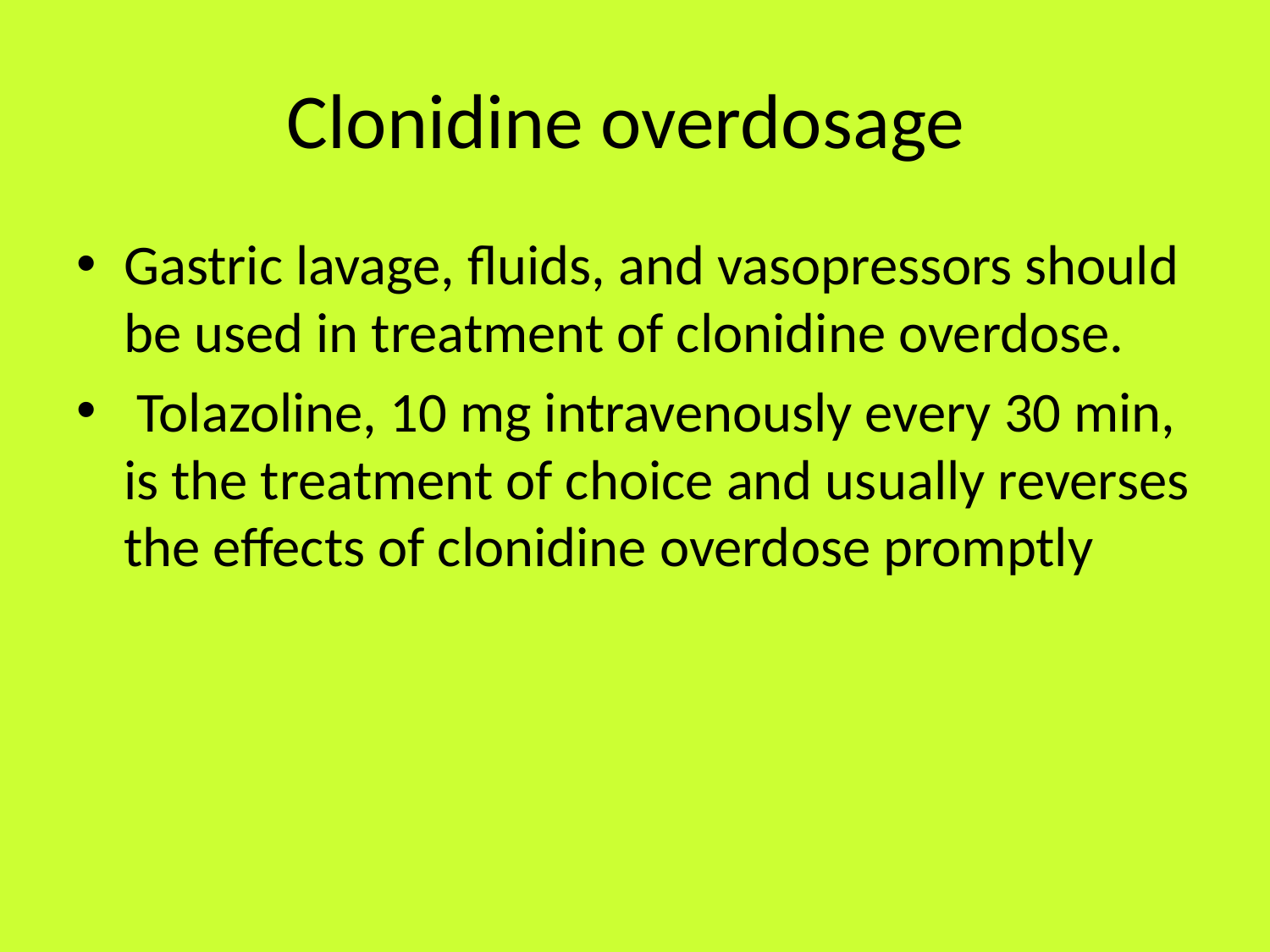

# Clonidine overdosage
Gastric lavage, fluids, and vasopressors should be used in treatment of clonidine overdose.
 Tolazoline, 10 mg intravenously every 30 min, is the treatment of choice and usually reverses the effects of clonidine overdose promptly